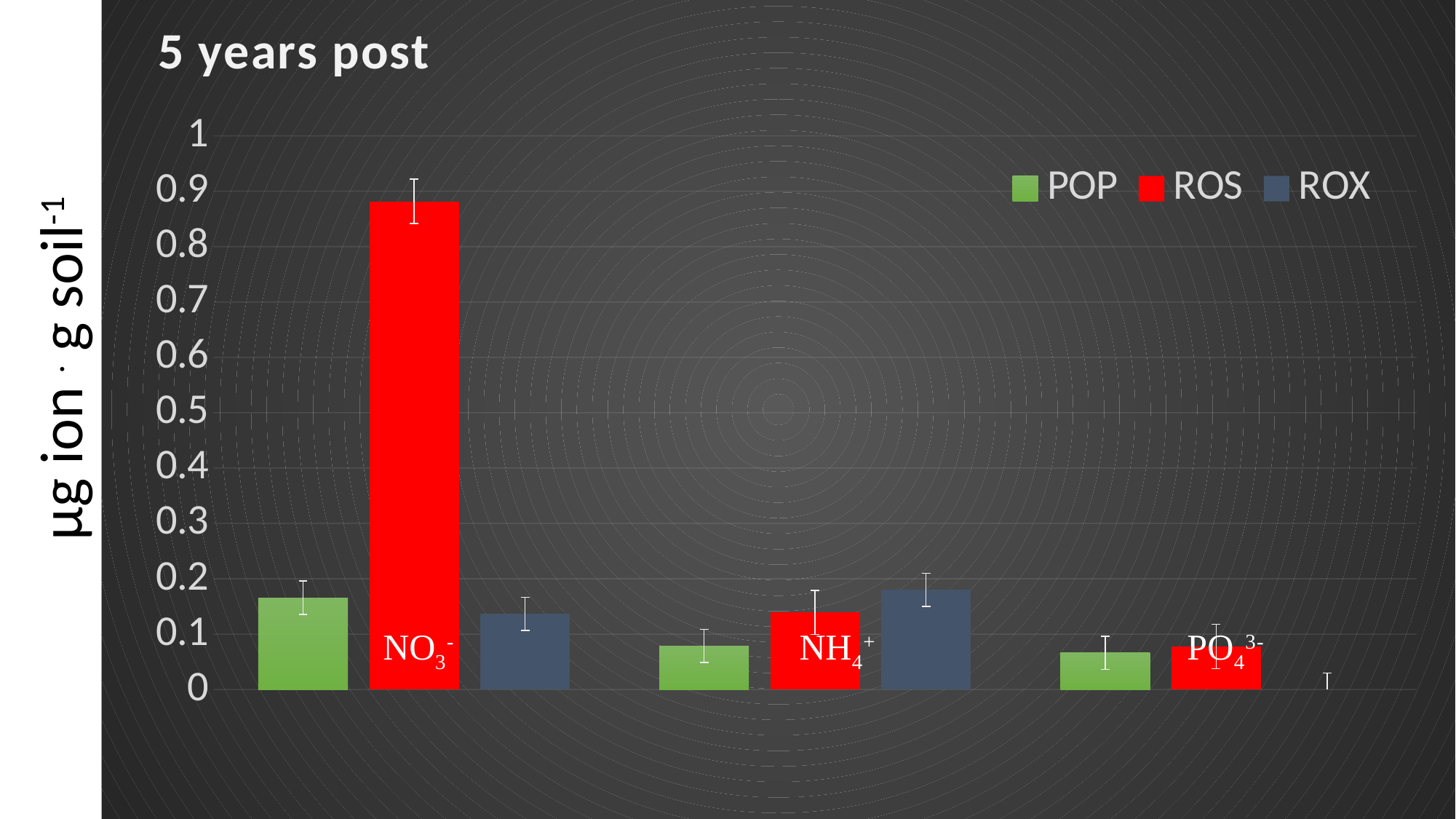

### Chart: 5 years post

| Category | POP | ROS | ROX |
|---|---|---|---|
μg ion . g soil-1
9